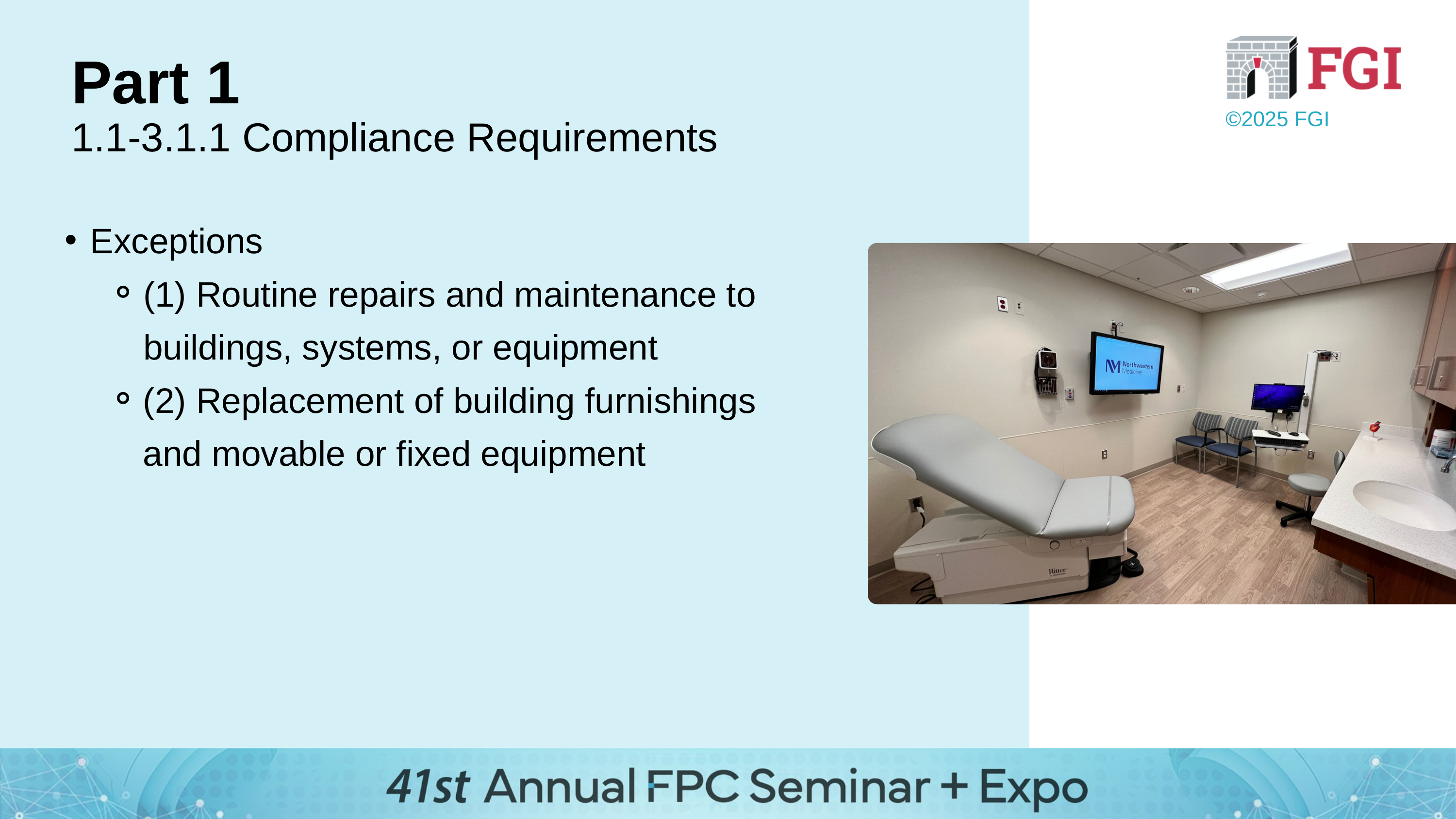

Part 1
1.1-3.1.1 Compliance Requirements

©2025 FGI
Exceptions
(1) Routine repairs and maintenance to buildings, systems, or equipment
(2) Replacement of building furnishings and movable or fixed equipment